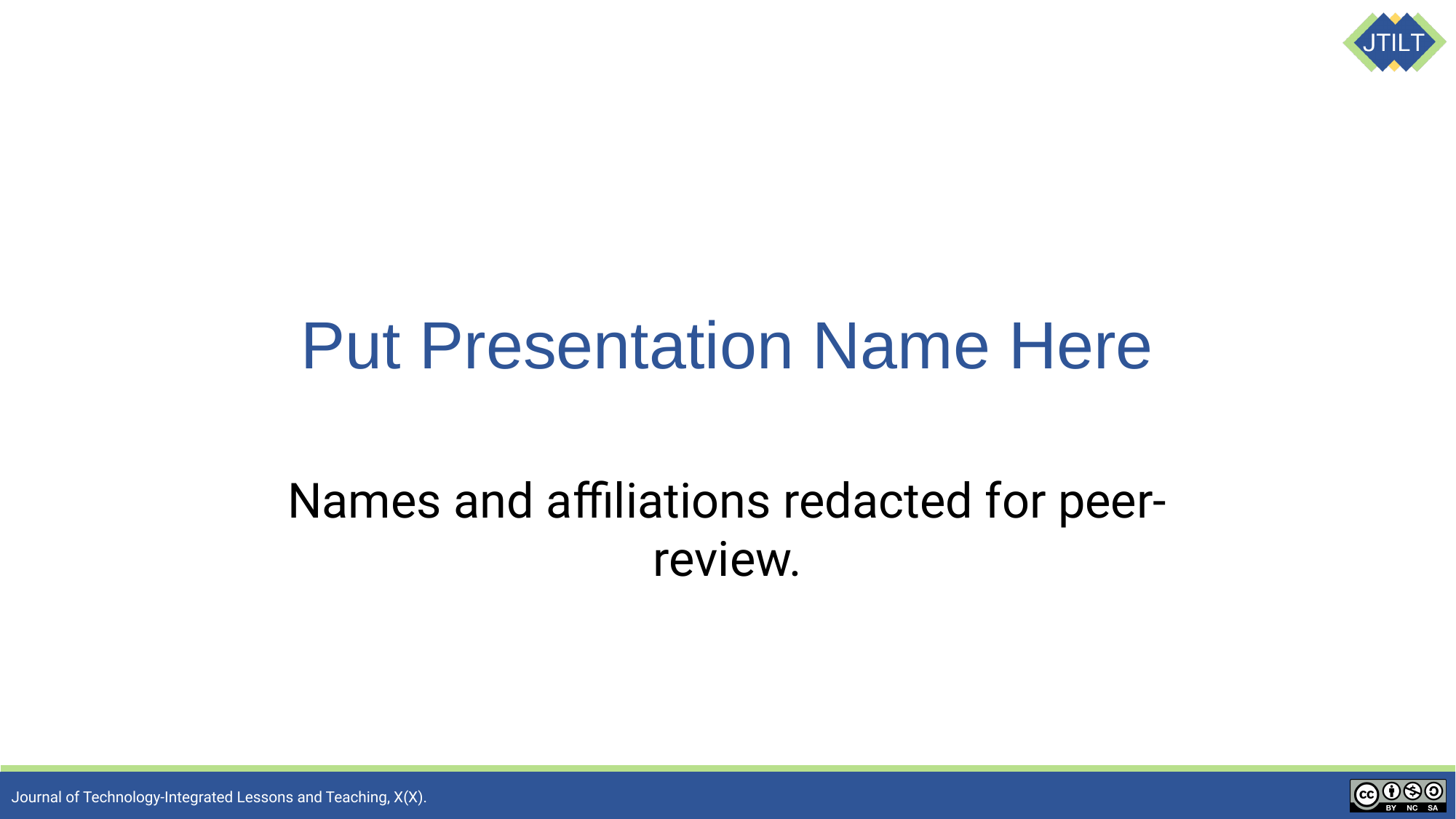

# Put Presentation Name Here
Names and affiliations redacted for peer-review.